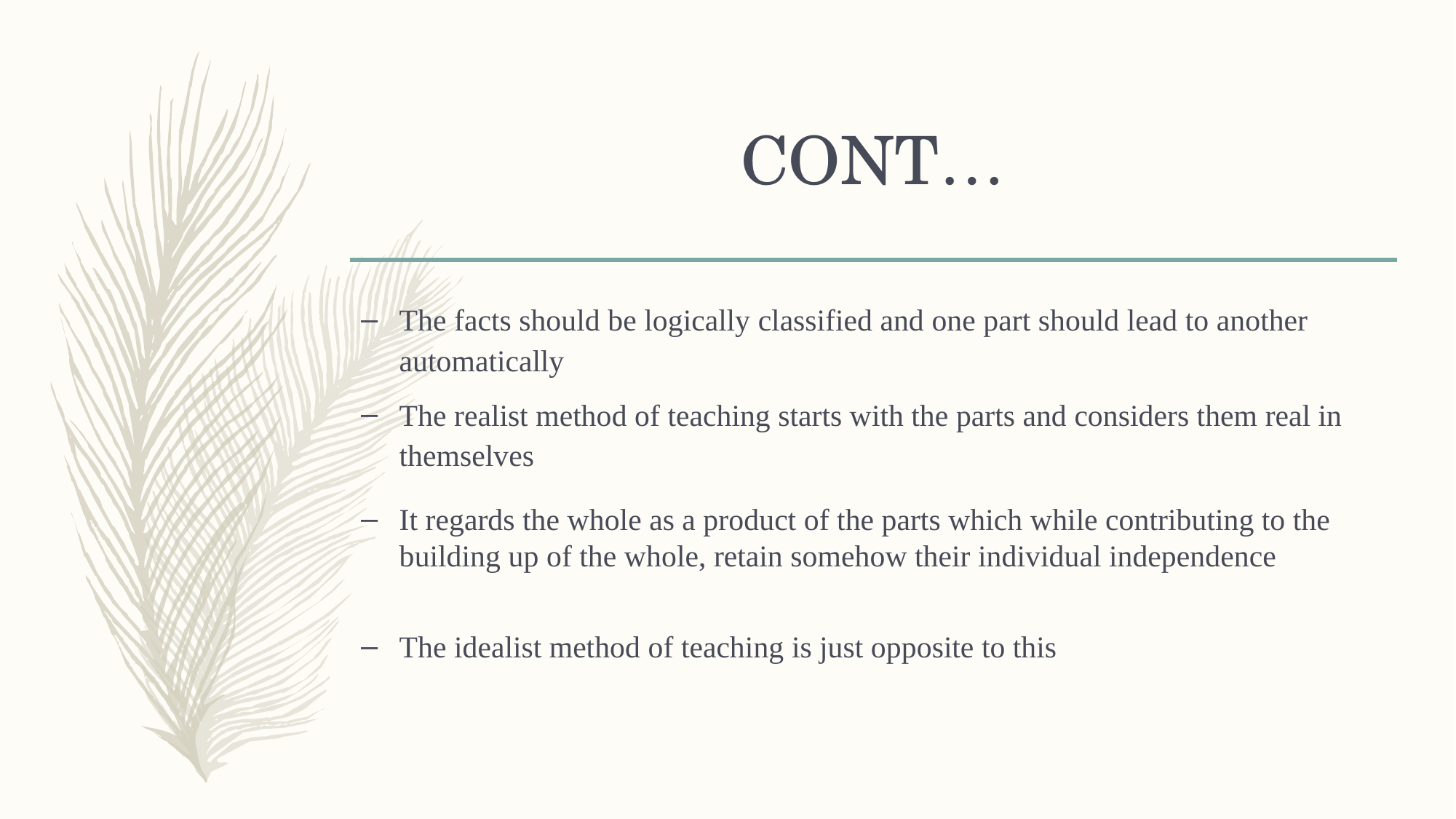

# CONT…
The facts should be logically classified and one part should lead to another automatically
The realist method of teaching starts with the parts and considers them real in themselves
It regards the whole as a product of the parts which while contributing to the building up of the whole, retain somehow their individual independence
The idealist method of teaching is just opposite to this